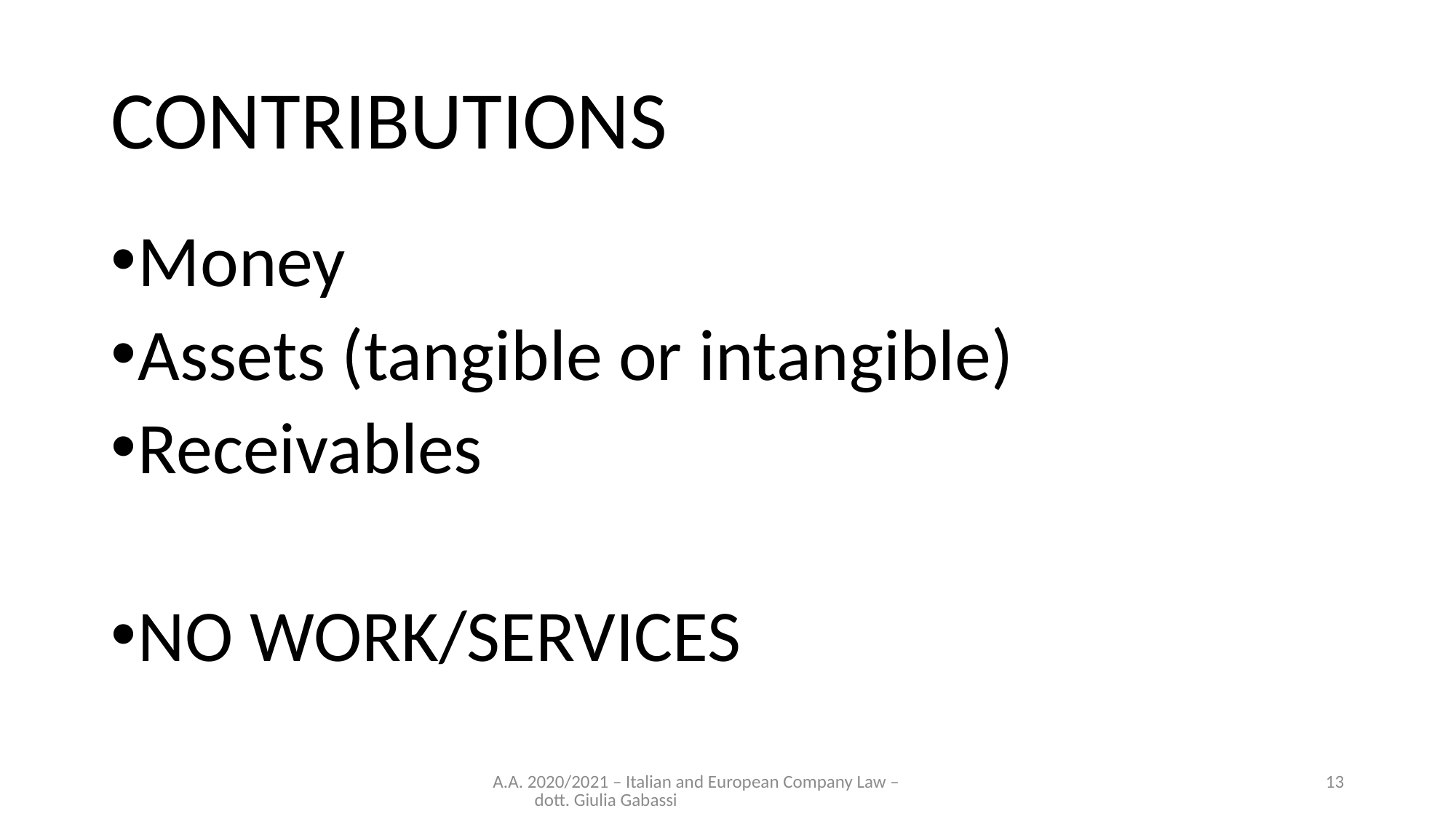

# CONTRIBUTIONS
Money
Assets (tangible or intangible)
Receivables

NO WORK/SERVICES

A.A. 2020/2021 – Italian and European Company Law –                        dott. Giulia Gabassi
13